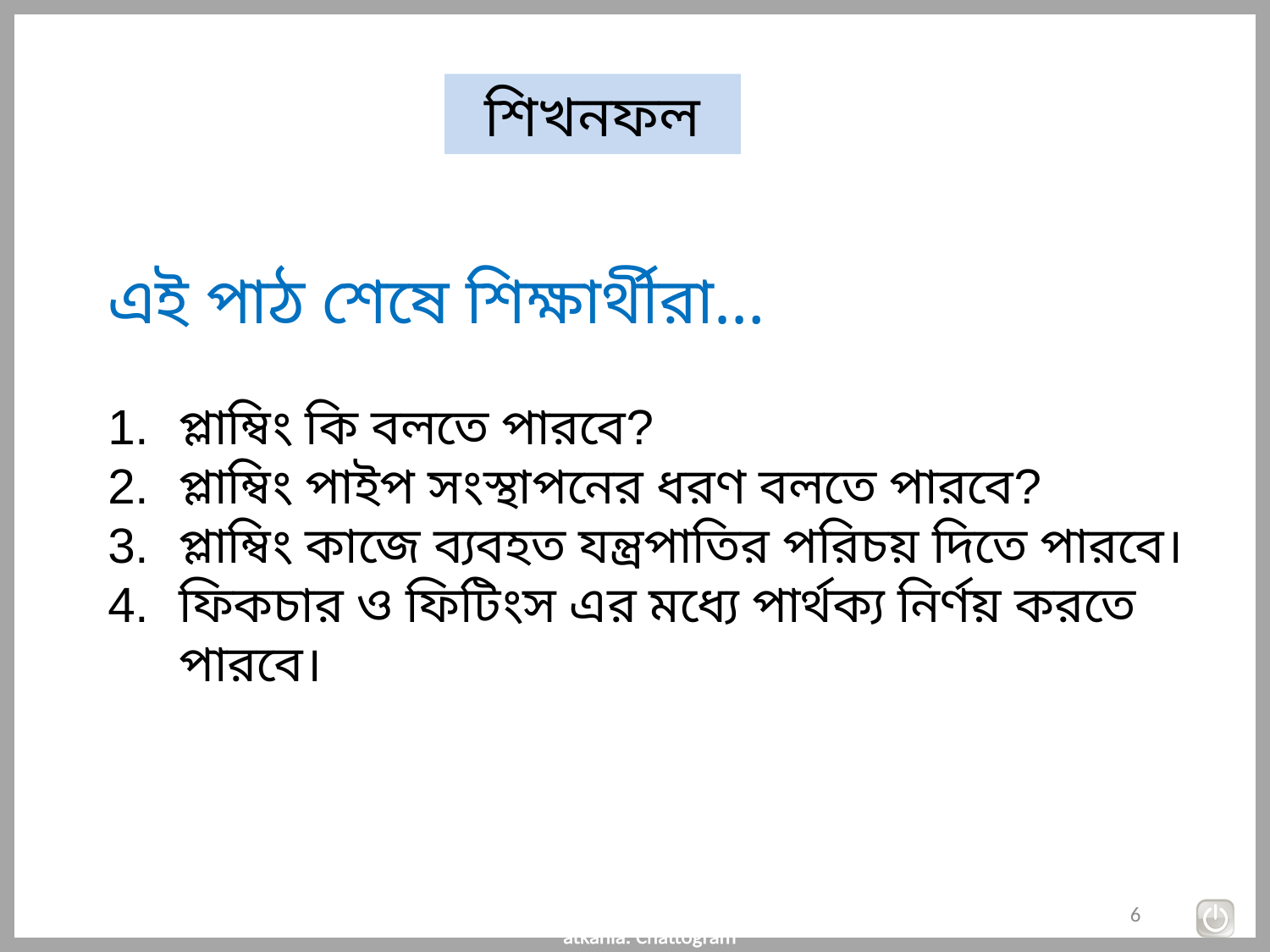

শিখনফল
এই পাঠ শেষে শিক্ষার্থীরা…

প্লাম্বিং কি বলতে পারবে?
প্লাম্বিং পাইপ সংস্থাপনের ধরণ বলতে পারবে?
প্লাম্বিং কাজে ব্যবহত যন্ত্রপাতির পরিচয় দিতে পারবে।
ফিকচার ও ফিটিংস এর মধ্যে পার্থক্য নির্ণয় করতে পারবে।
16/08/2019
Md. Abul Hasem, SKHS, Satkania. Chattogram
6